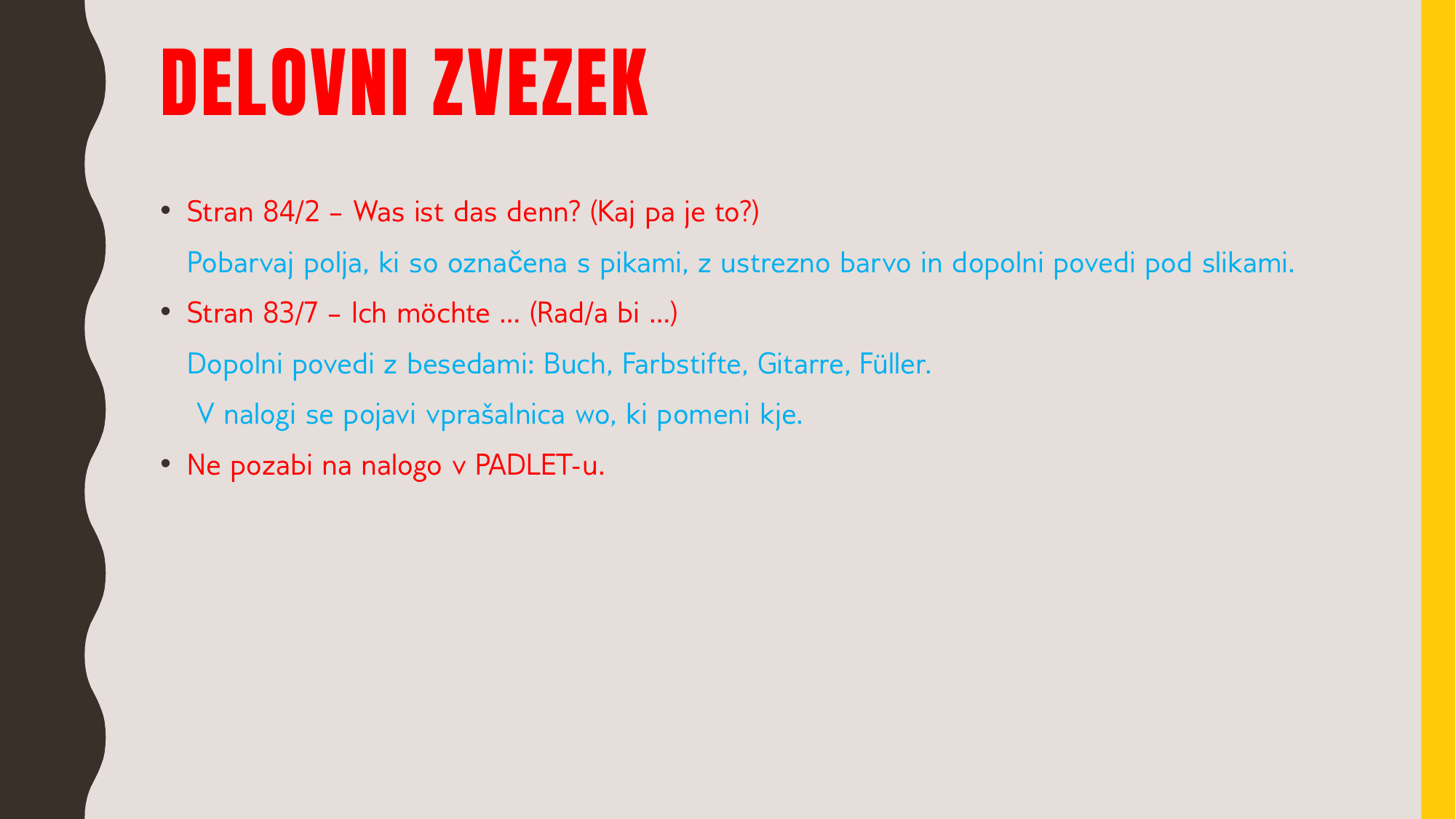

# Delovni zvezek
Stran 84/2 – Was ist das denn? (Kaj pa je to?)
   Pobarvaj polja, ki so označena s pikami, z ustrezno barvo in dopolni povedi pod slikami.
Stran 83/7 – Ich möchte … (Rad/a bi …)
   Dopolni povedi z besedami: Buch, Farbstifte, Gitarre, Füller.
    V nalogi se pojavi vprašalnica wo, ki pomeni kje.
Ne pozabi na nalogo v PADLET-u.